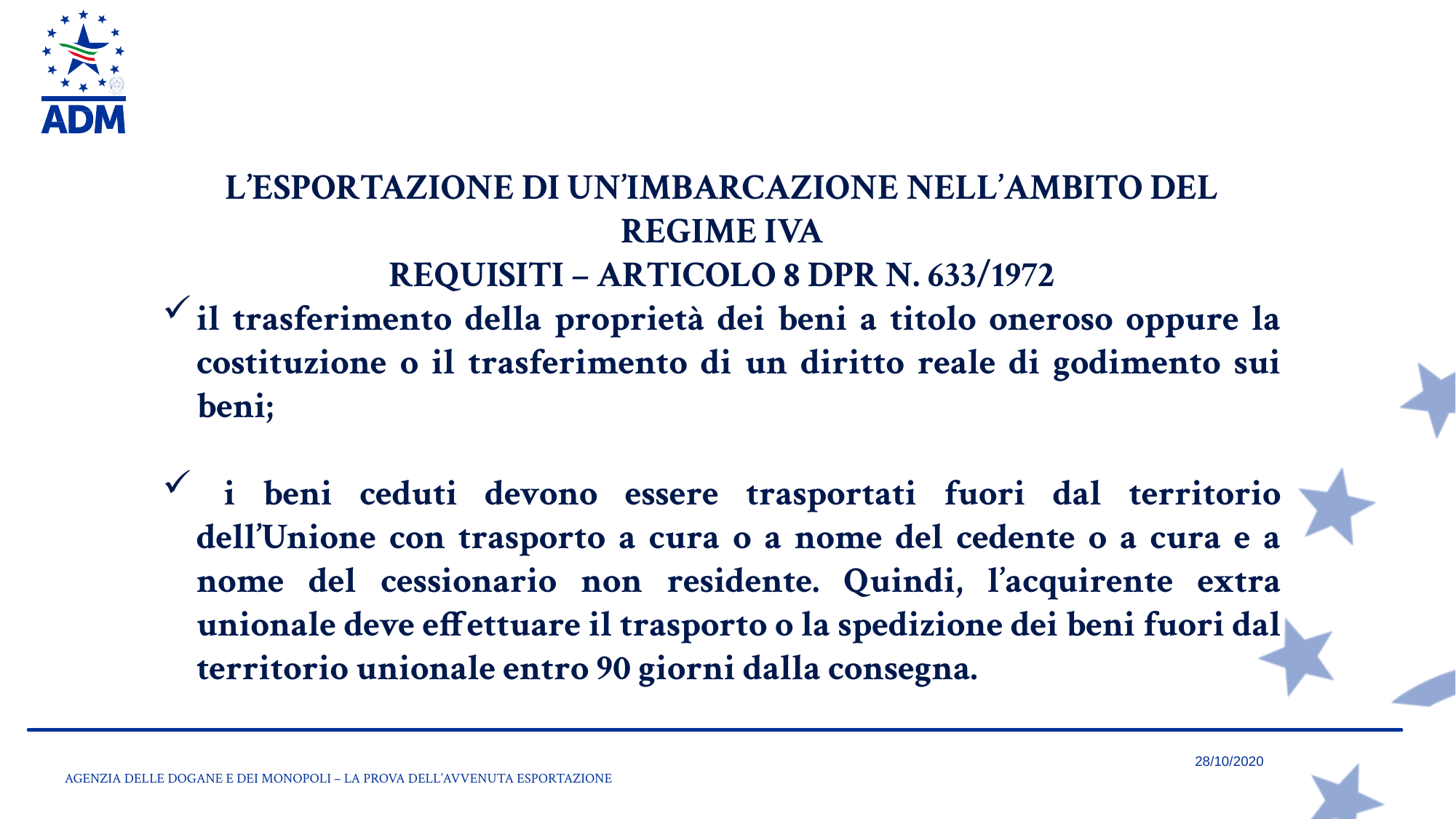

L’ESPORTAZIONE DI UN’IMBARCAZIONE NELL’AMBITO DEL REGIME IVA
REQUISITI – ARTICOLO 8 DPR N. 633/1972
il trasferimento della proprietà dei beni a titolo oneroso oppure la costituzione o il trasferimento di un diritto reale di godimento sui beni;

 i beni ceduti devono essere trasportati fuori dal territorio dell’Unione con trasporto a cura o a nome del cedente o a cura e a nome del cessionario non residente. Quindi, l’acquirente extra unionale deve effettuare il trasporto o la spedizione dei beni fuori dal territorio unionale entro 90 giorni dalla consegna.
AGENZIA DELLE DOGANE E DEI MONOPOLI – LA PROVA DELL’AVVENUTA ESPORTAZIONE
28/10/2020